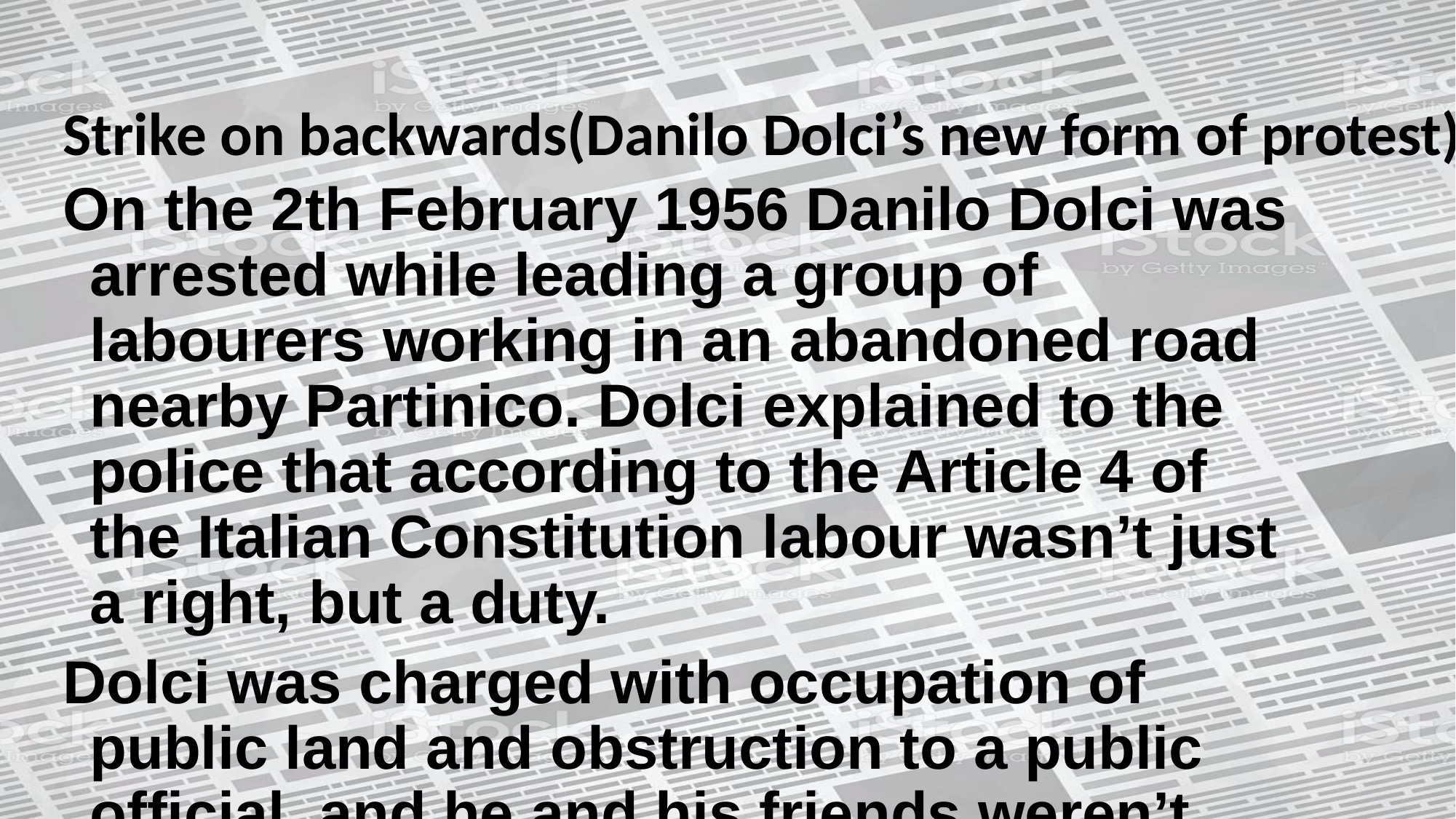

# Strike on backwards(Danilo Dolci’s new form of protest)
On the 2th February 1956 Danilo Dolci was arrested while leading a group of labourers working in an abandoned road nearby Partinico. Dolci explained to the police that according to the Article 4 of the Italian Constitution labour wasn’t just a right, but a duty.
Dolci was charged with occupation of public land and obstruction to a public official, and he and his friends weren’t given provisional release.